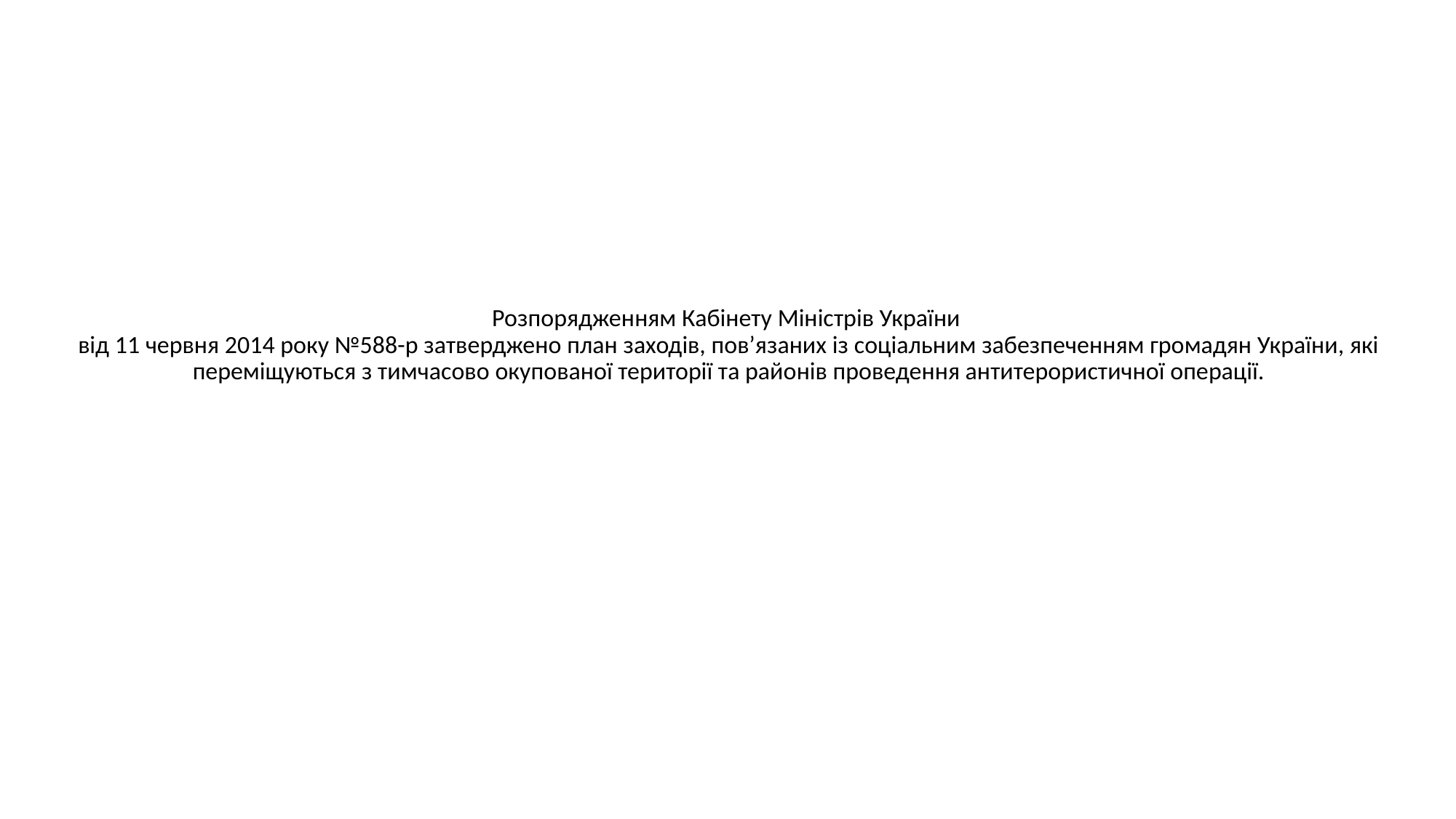

# Розпорядженням Кабінету Міністрів України від 11 червня 2014 року №588-р затверджено план заходів, пов’язаних із соціальним забезпеченням громадян України, які переміщуються з тимчасово окупованої території та районів проведення антитерористичної операції.